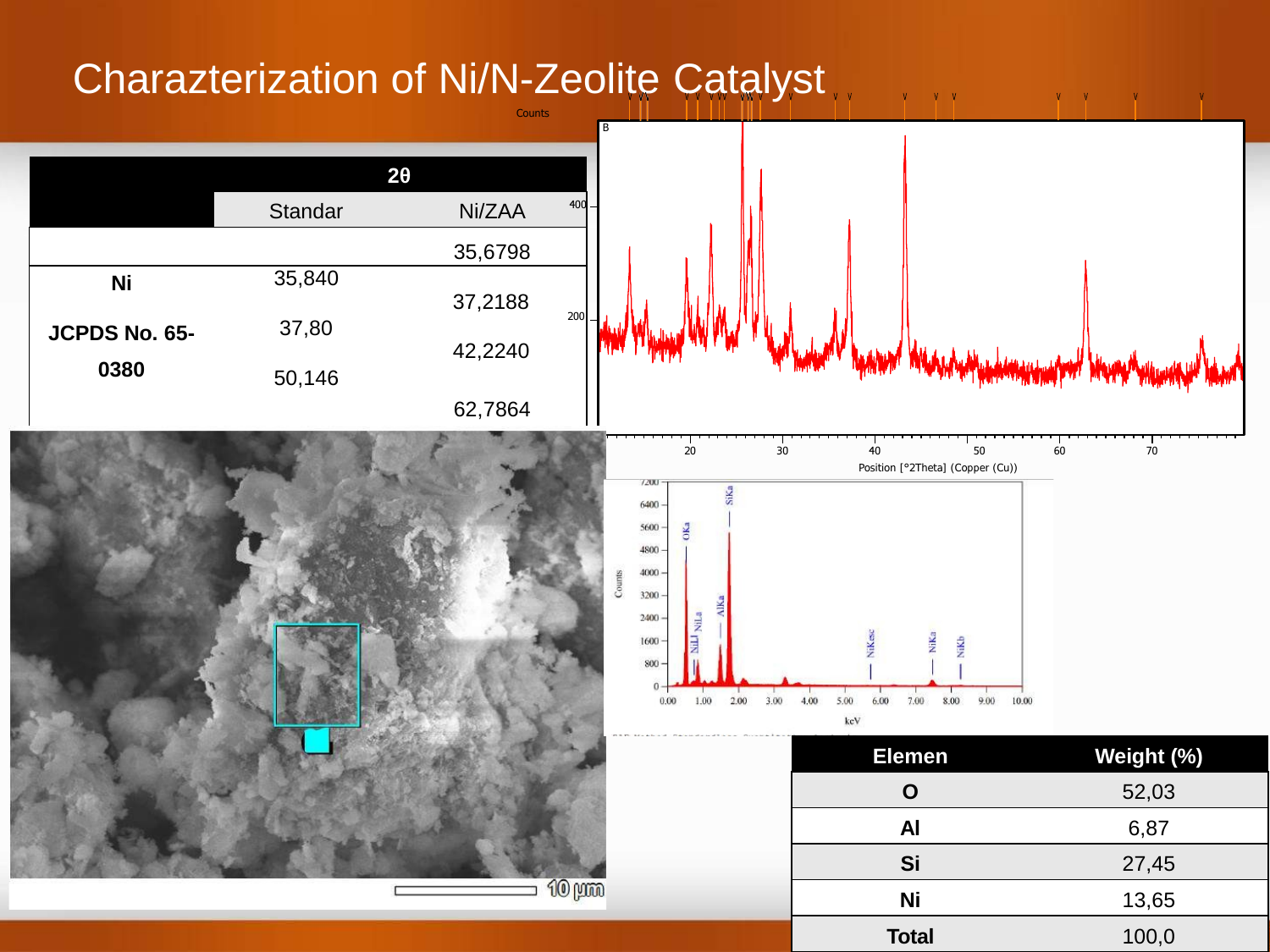

# Charazterization of Ni/N-Zeolite Catalyst

Counts
B

|  | 2θ |  |  |
| --- | --- | --- | --- |
|  | Standar | Ni/ZAA | 400 |
|  |  | 35,6798 |  |
| Ni JCPDS No. 65- 0380 | 35,840 37,80 50,146 | 37,2188 42,2240 | 200 |
|  |  | 62,7864 |  |

0

40	50
Position [°2Theta] (Copper (Cu))
20
30
60
70
| Elemen | Weight (%) |
| --- | --- |
| O | 52,03 |
| Al | 6,87 |
| Si | 27,45 |
| Ni | 13,65 |
| Total | 100,0 |